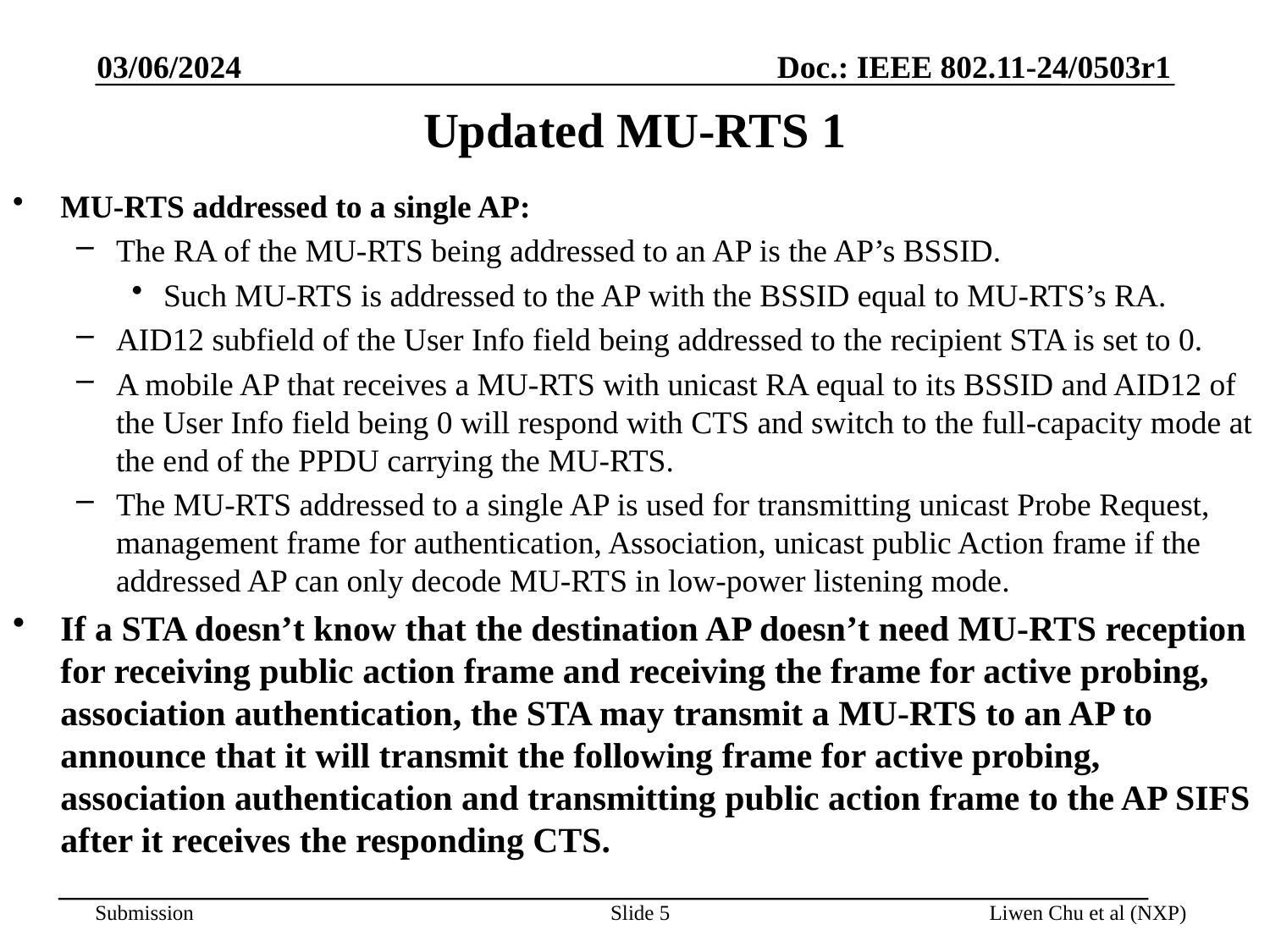

03/06/2024
# Updated MU-RTS 1
MU-RTS addressed to a single AP:
The RA of the MU-RTS being addressed to an AP is the AP’s BSSID.
Such MU-RTS is addressed to the AP with the BSSID equal to MU-RTS’s RA.
AID12 subfield of the User Info field being addressed to the recipient STA is set to 0.
A mobile AP that receives a MU-RTS with unicast RA equal to its BSSID and AID12 of the User Info field being 0 will respond with CTS and switch to the full-capacity mode at the end of the PPDU carrying the MU-RTS.
The MU-RTS addressed to a single AP is used for transmitting unicast Probe Request, management frame for authentication, Association, unicast public Action frame if the addressed AP can only decode MU-RTS in low-power listening mode.
If a STA doesn’t know that the destination AP doesn’t need MU-RTS reception for receiving public action frame and receiving the frame for active probing, association authentication, the STA may transmit a MU-RTS to an AP to announce that it will transmit the following frame for active probing, association authentication and transmitting public action frame to the AP SIFS after it receives the responding CTS.

Slide 5
Liwen Chu et al (NXP)